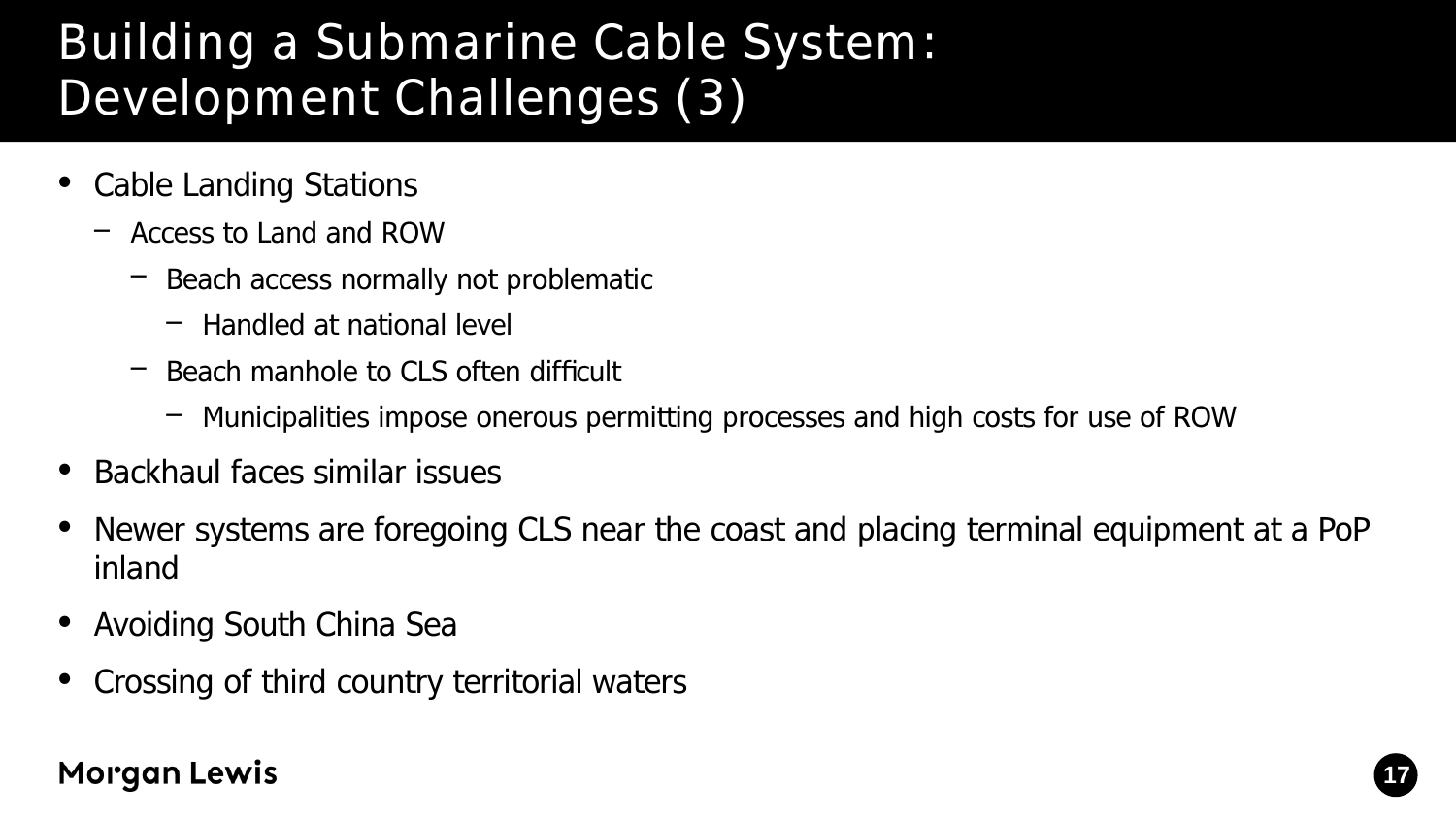

# Building a Submarine Cable System: Development Challenges (3)
Cable Landing Stations
Access to Land and ROW
Beach access normally not problematic
Handled at national level
Beach manhole to CLS often difficult
Municipalities impose onerous permitting processes and high costs for use of ROW
Backhaul faces similar issues
Newer systems are foregoing CLS near the coast and placing terminal equipment at a PoP inland
Avoiding South China Sea
Crossing of third country territorial waters

17